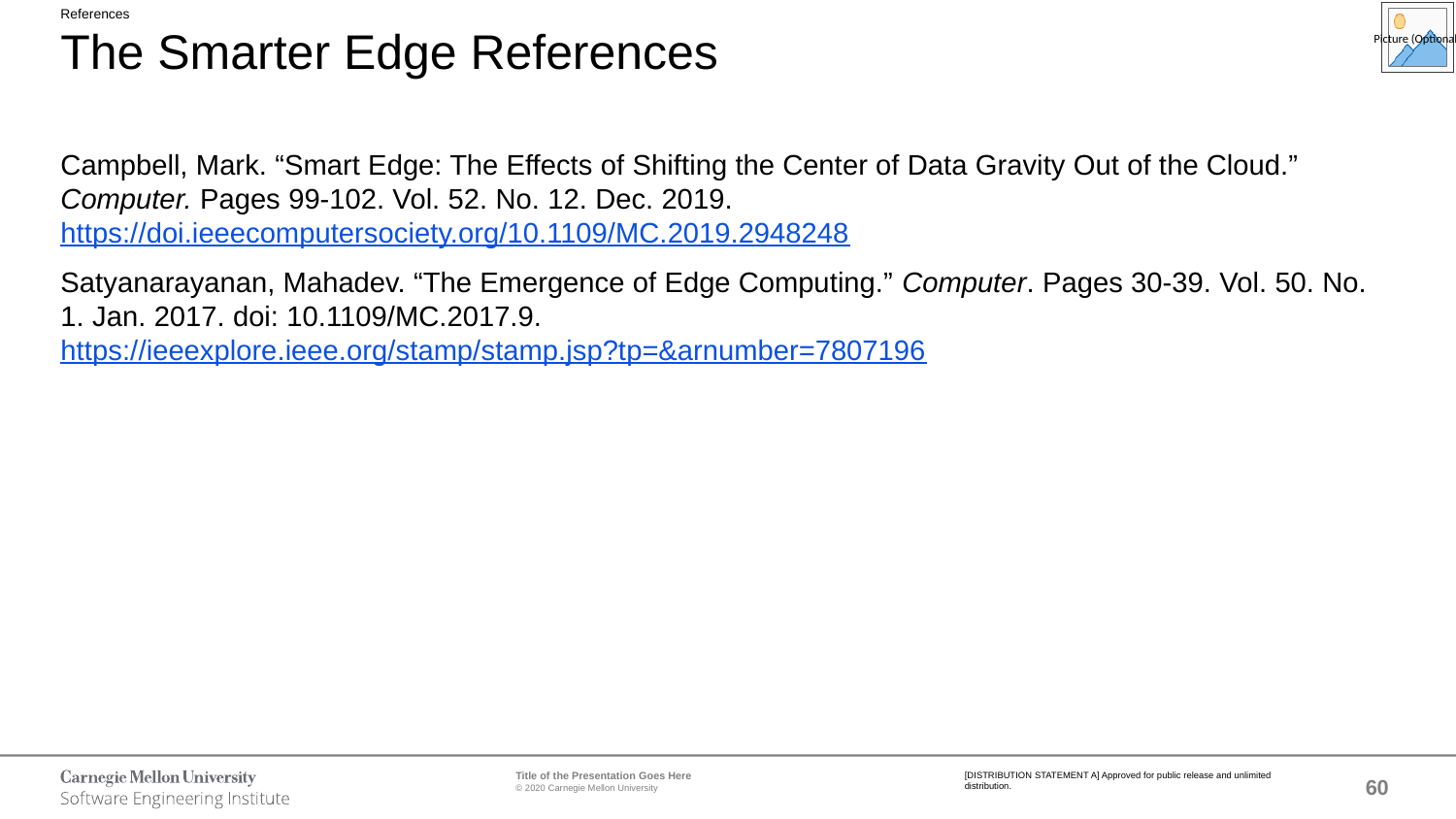

References
# The Smarter Edge References
Campbell, Mark. “Smart Edge: The Effects of Shifting the Center of Data Gravity Out of the Cloud.” Computer. Pages 99-102. Vol. 52. No. 12. Dec. 2019. https://doi.ieeecomputersociety.org/10.1109/MC.2019.2948248
Satyanarayanan, Mahadev. “The Emergence of Edge Computing.” Computer. Pages 30-39. Vol. 50. No. 1. Jan. 2017. doi: 10.1109/MC.2017.9. https://ieeexplore.ieee.org/stamp/stamp.jsp?tp=&arnumber=7807196